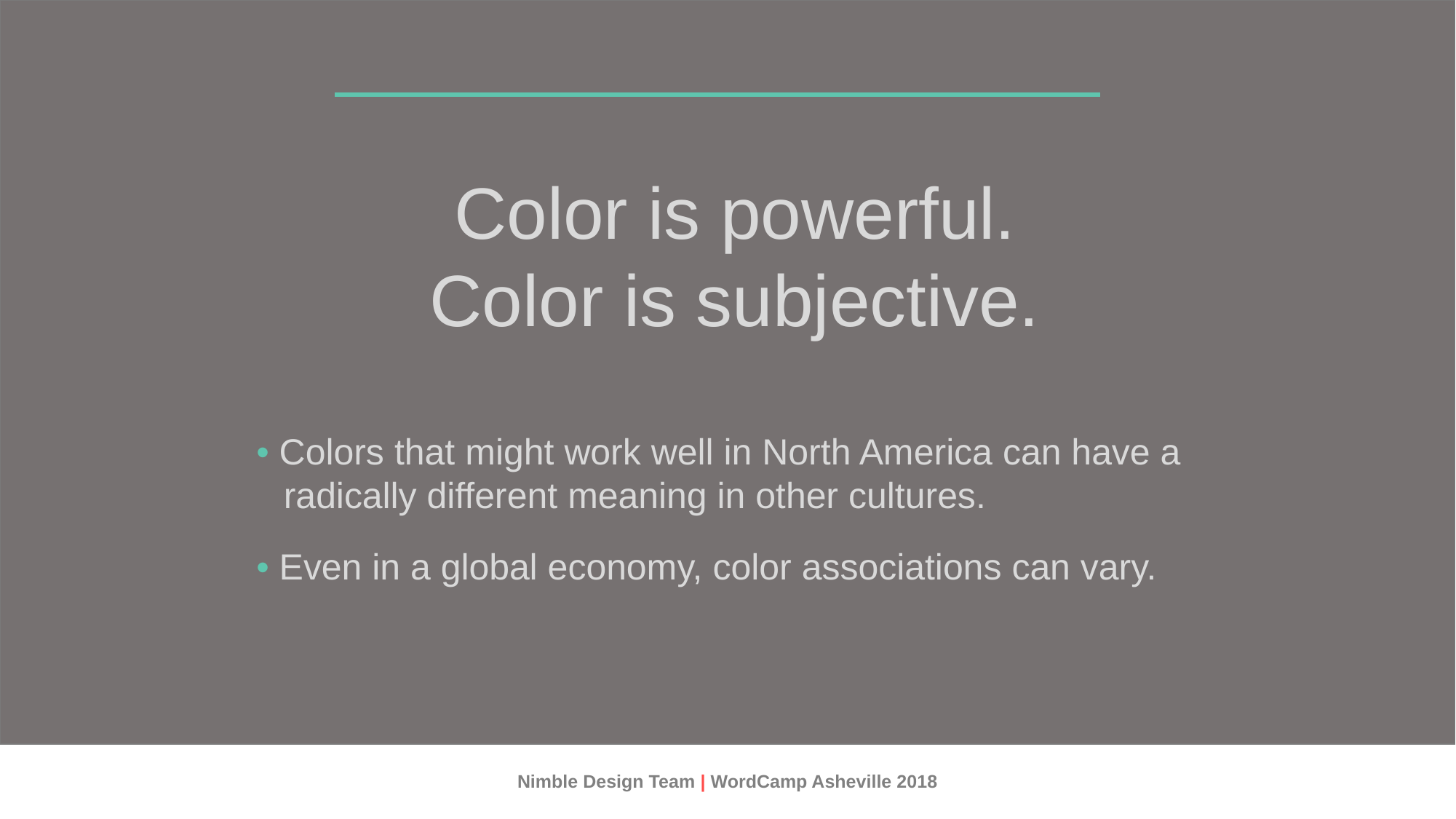

Color is powerful.
Color is subjective.
• Colors that might work well in North America can have a
radically different meaning in other cultures.
• Even in a global economy, color associations can vary.
Nimble Design Team | WordCamp Asheville 2018